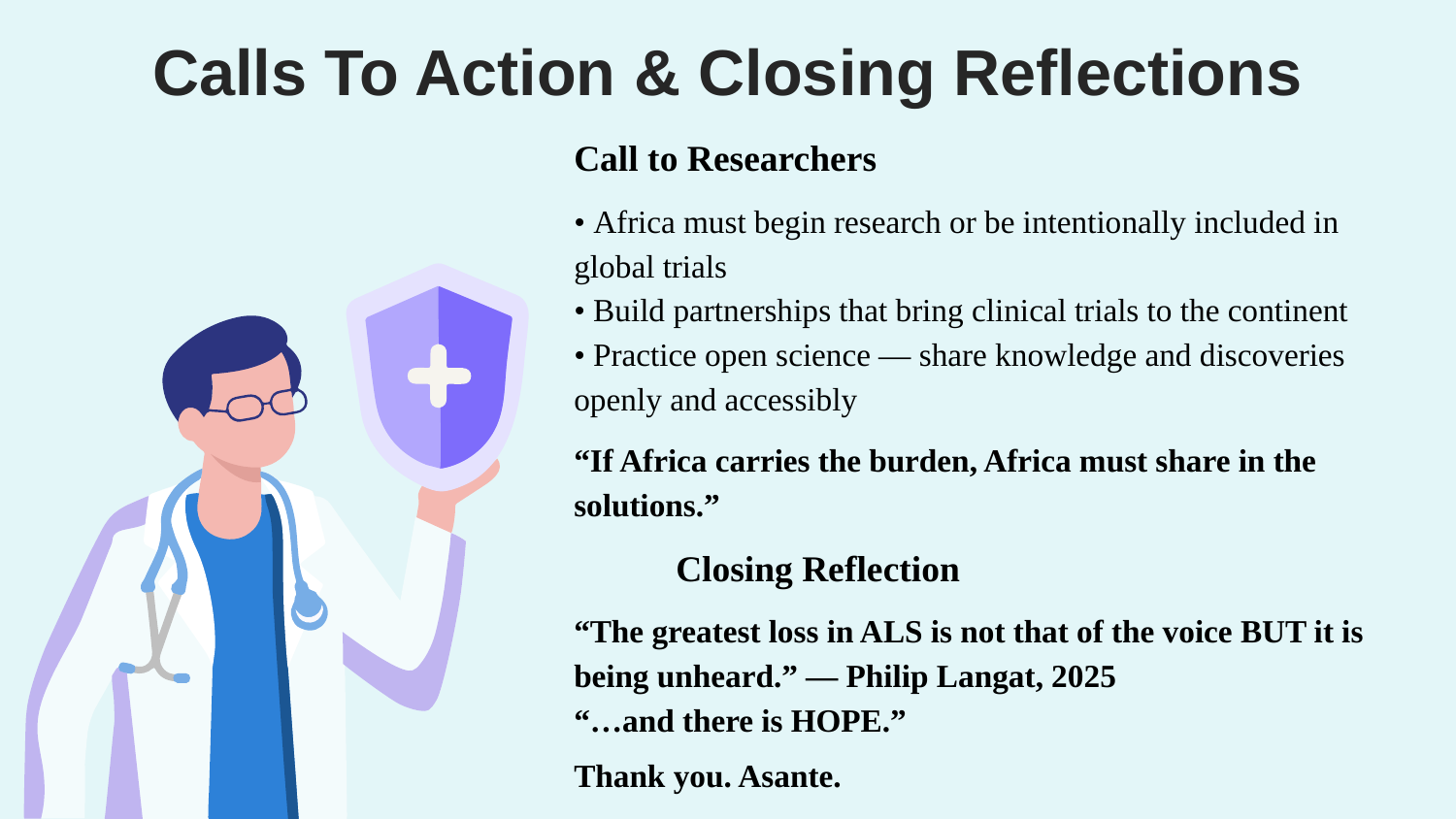

Calls To Action & Closing Reflections
Call to Researchers
• Africa must begin research or be intentionally included in global trials
• Build partnerships that bring clinical trials to the continent
• Practice open science — share knowledge and discoveries openly and accessibly
“If Africa carries the burden, Africa must share in the solutions.”
              Closing Reflection
“The greatest loss in ALS is not that of the voice BUT it is being unheard.” — Philip Langat, 2025
“…and there is HOPE.”
Thank you. Asante.